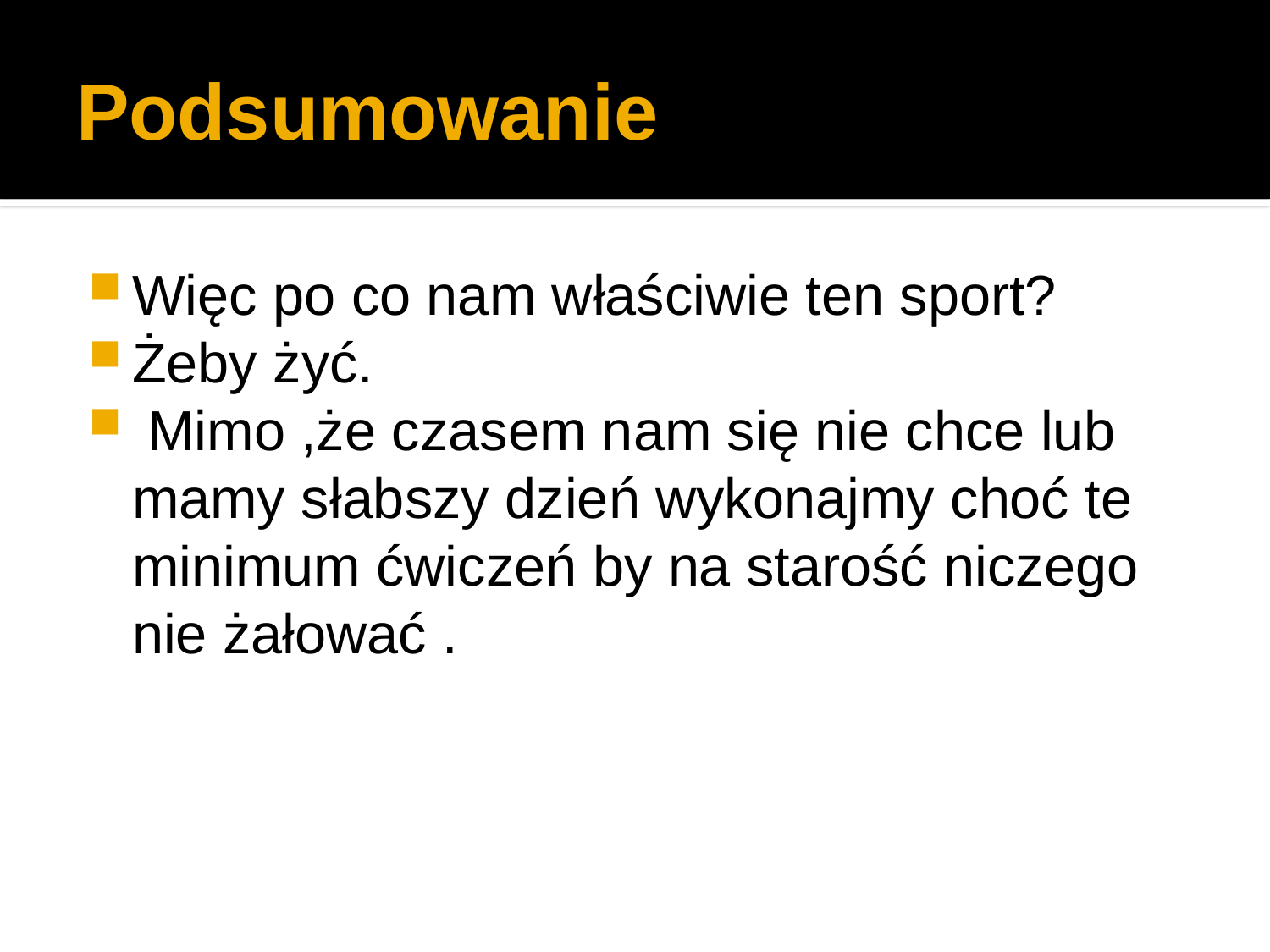

# Podsumowanie
Więc po co nam właściwie ten sport?
Żeby żyć.
 Mimo ,że czasem nam się nie chce lub mamy słabszy dzień wykonajmy choć te minimum ćwiczeń by na starość niczego nie żałować .